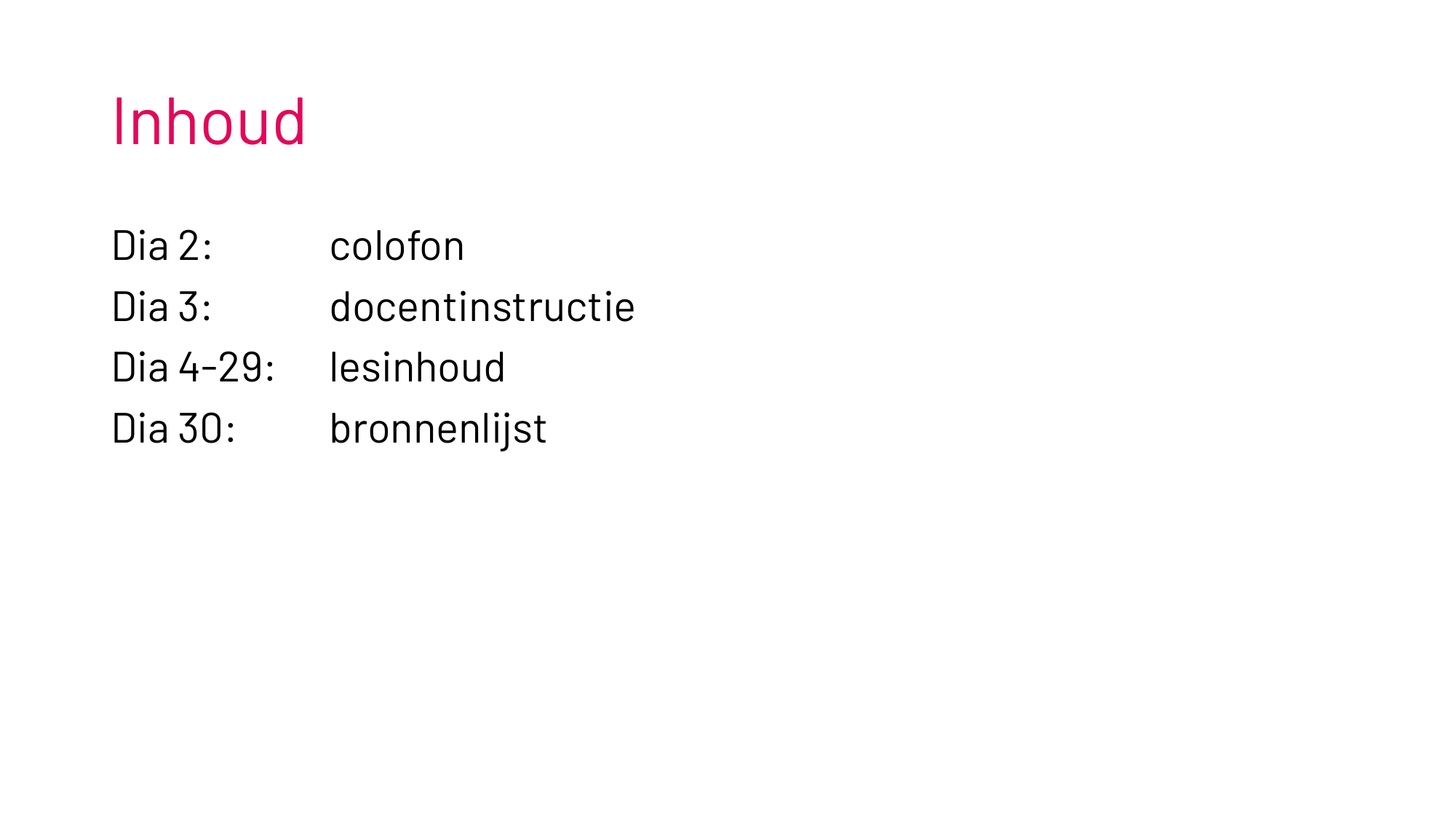

# Inhoud
Dia 2:		colofon
Dia 3:		docentinstructie
Dia 4-29:	lesinhoud
Dia 30:	bronnenlijst